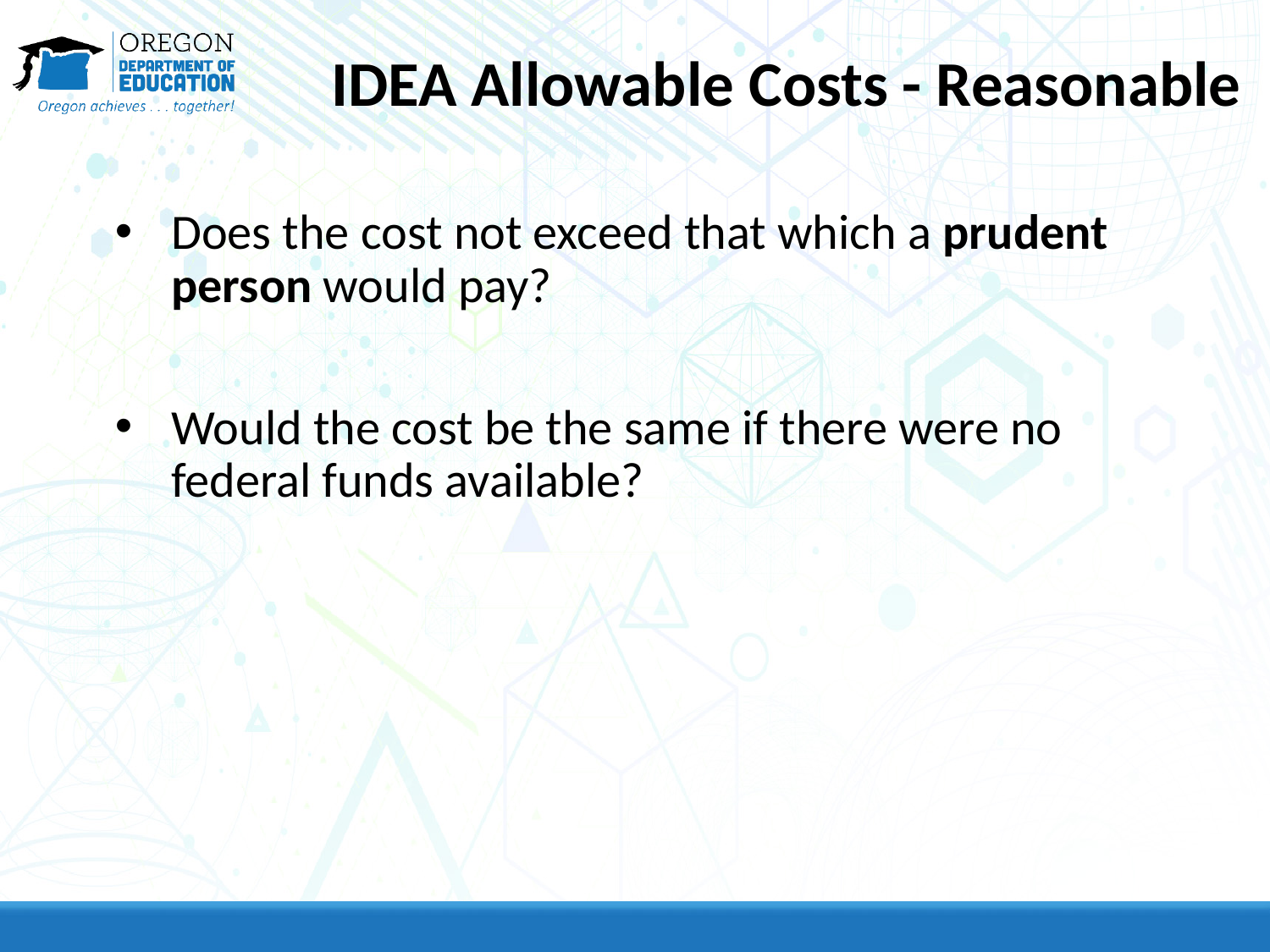

# IDEA Allowable Costs - Reasonable
Does the cost not exceed that which a prudent person would pay?

Would the cost be the same if there were no federal funds available?